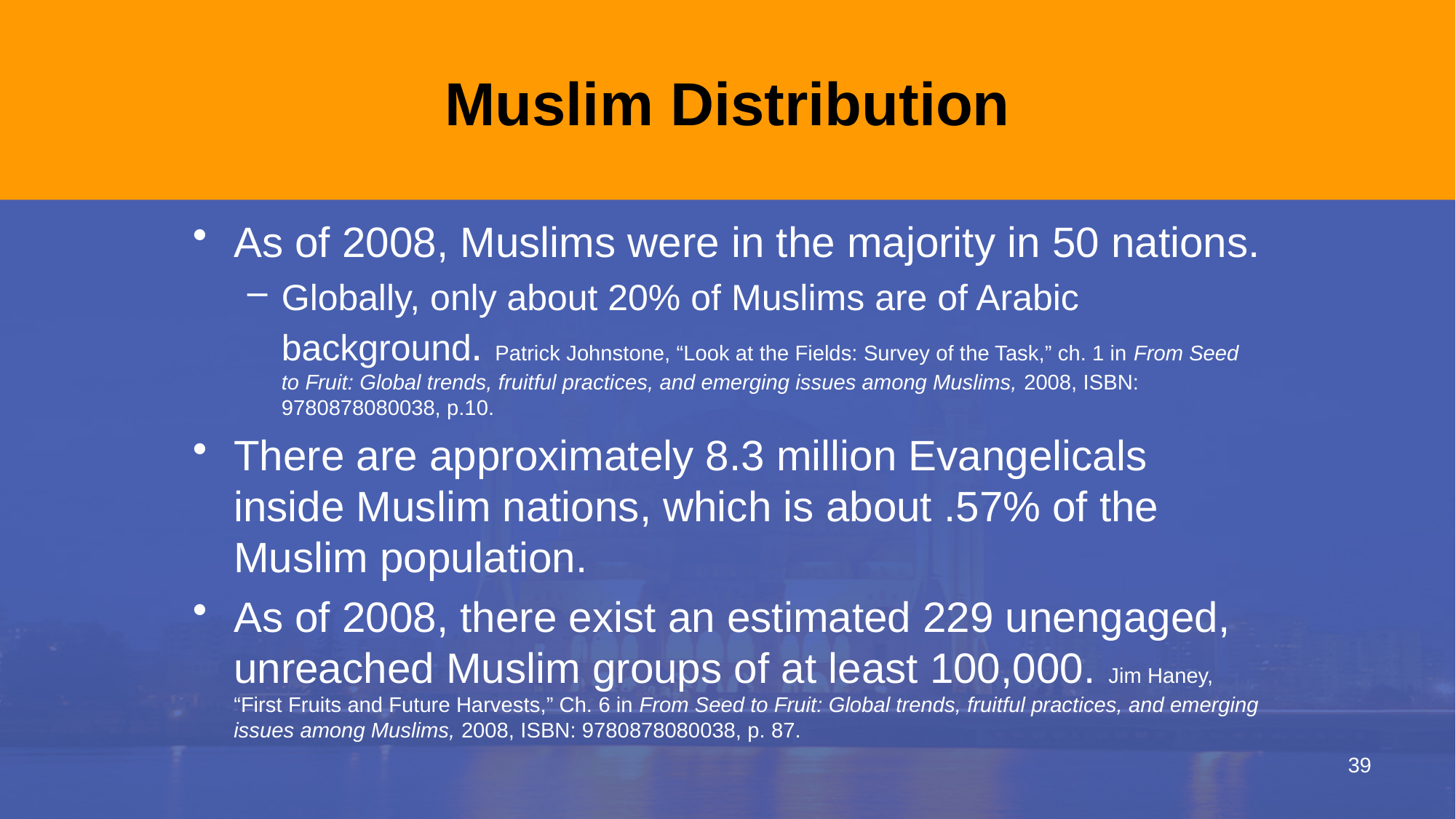

# Muslim Distribution
As of 2008, Muslims were in the majority in 50 nations.
Globally, only about 20% of Muslims are of Arabic background. Patrick Johnstone, “Look at the Fields: Survey of the Task,” ch. 1 in From Seed to Fruit: Global trends, fruitful practices, and emerging issues among Muslims, 2008, ISBN: 9780878080038, p.10.
There are approximately 8.3 million Evangelicals inside Muslim nations, which is about .57% of the Muslim population.
As of 2008, there exist an estimated 229 unengaged, unreached Muslim groups of at least 100,000. Jim Haney, “First Fruits and Future Harvests,” Ch. 6 in From Seed to Fruit: Global trends, fruitful practices, and emerging issues among Muslims, 2008, ISBN: 9780878080038, p. 87.

39